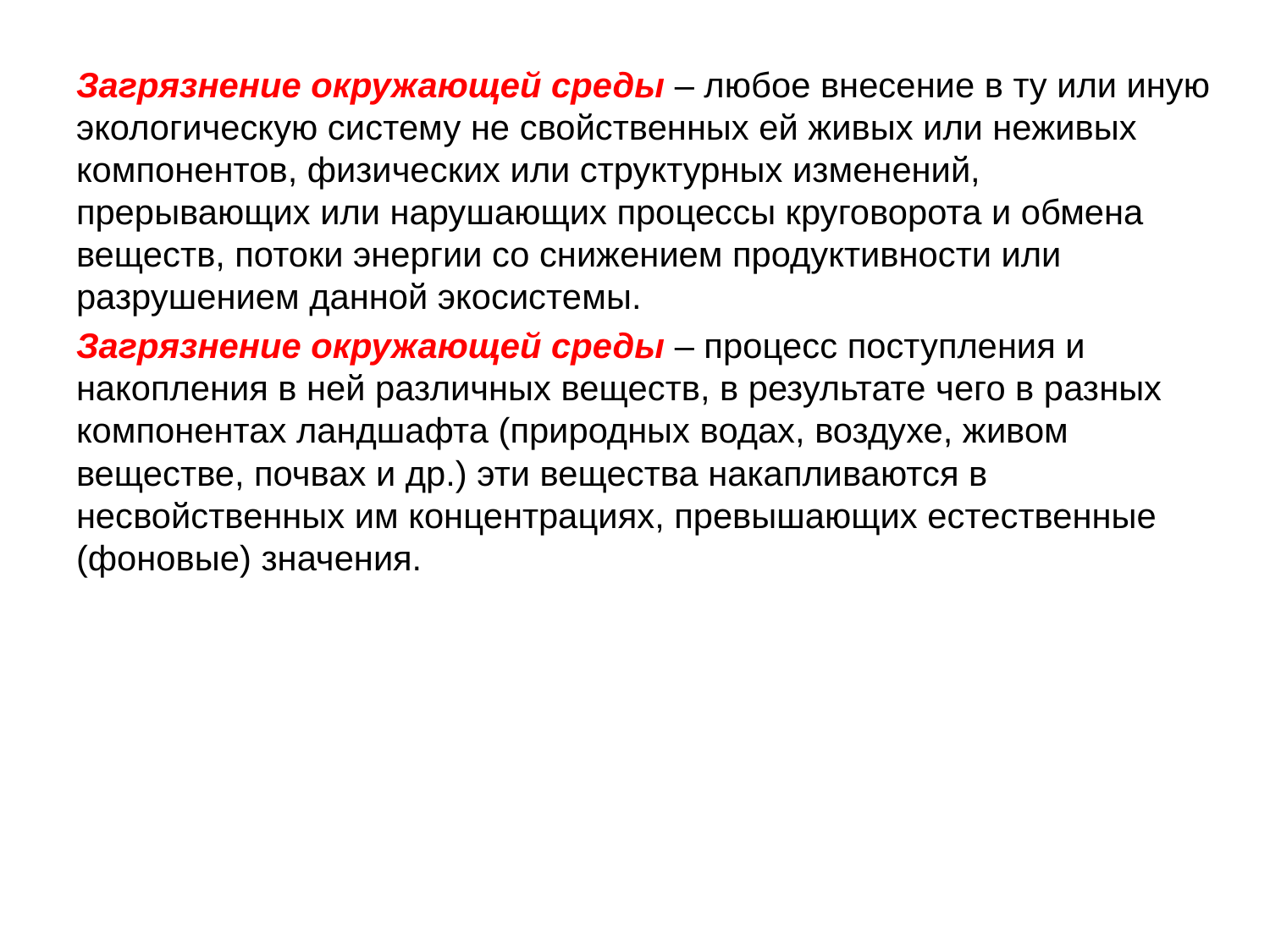

Загрязнение окружающей среды – любое внесение в ту или иную экологическую систему не свойственных ей живых или неживых компонентов, физических или структурных изменений, прерывающих или нарушающих процессы круговорота и обмена веществ, потоки энергии со снижением продуктивности или разрушением данной экосистемы.
Загрязнение окружающей среды – процесс поступления и накопления в ней различных веществ, в результате чего в разных компонентах ландшафта (природных водах, воздухе, живом веществе, почвах и др.) эти вещества накапливаются в несвойственных им концентрациях, превышающих естественные (фоновые) значения.